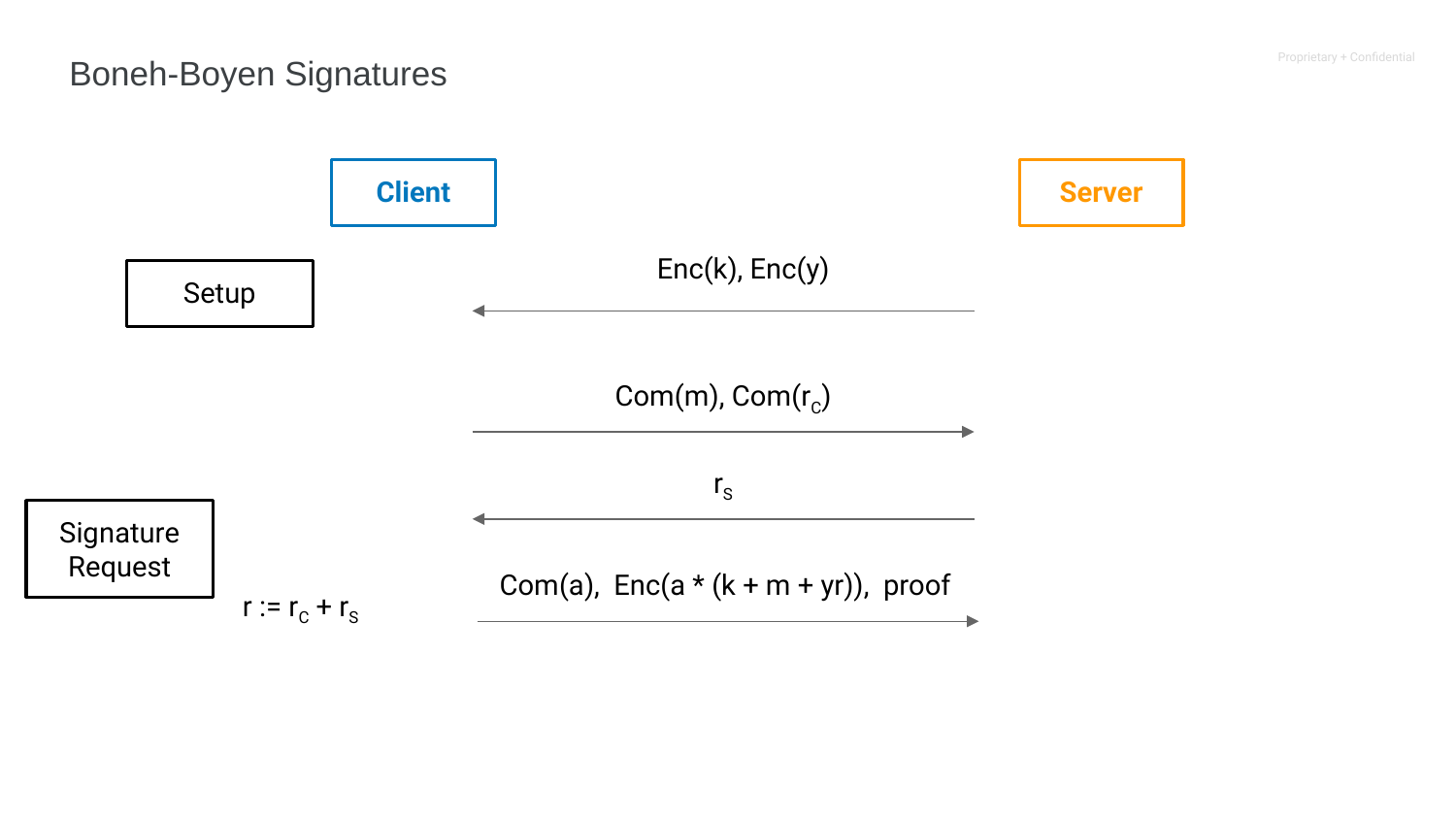

# Boneh-Boyen Signatures
Client
Server
Enc(k), Enc(y)
Setup
Com(m), Com(rC)
rS
Signature Request
Com(a),  Enc(a * (k + m + yr)),  proof
r := rC + rS